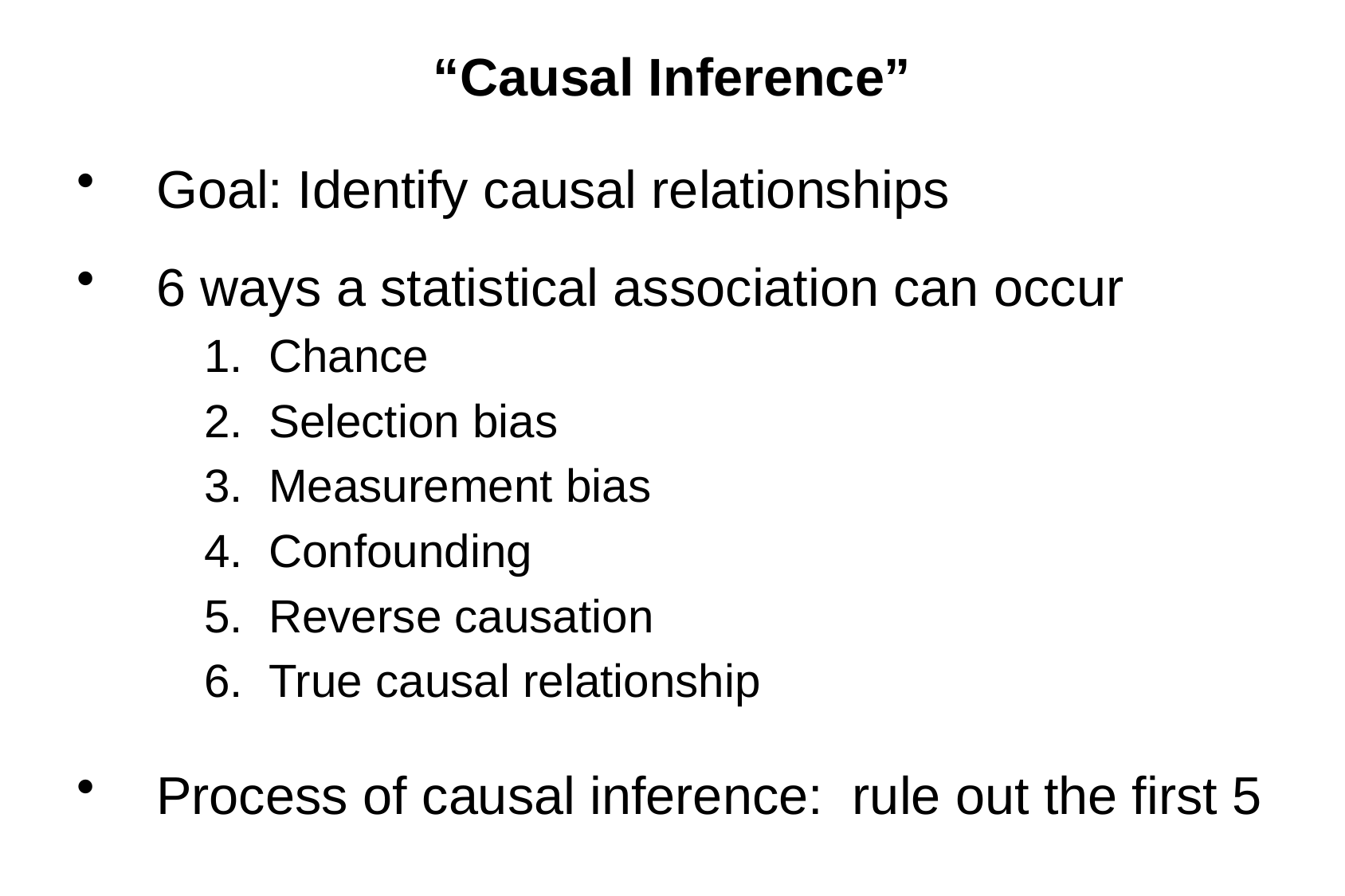

# “Causal Inference”
Goal: Identify causal relationships

6 ways a statistical association can occur
  Chance
  Selection bias
  Measurement bias
  Confounding
  Reverse causation
  True causal relationship

Process of causal inference:  rule out the first 5